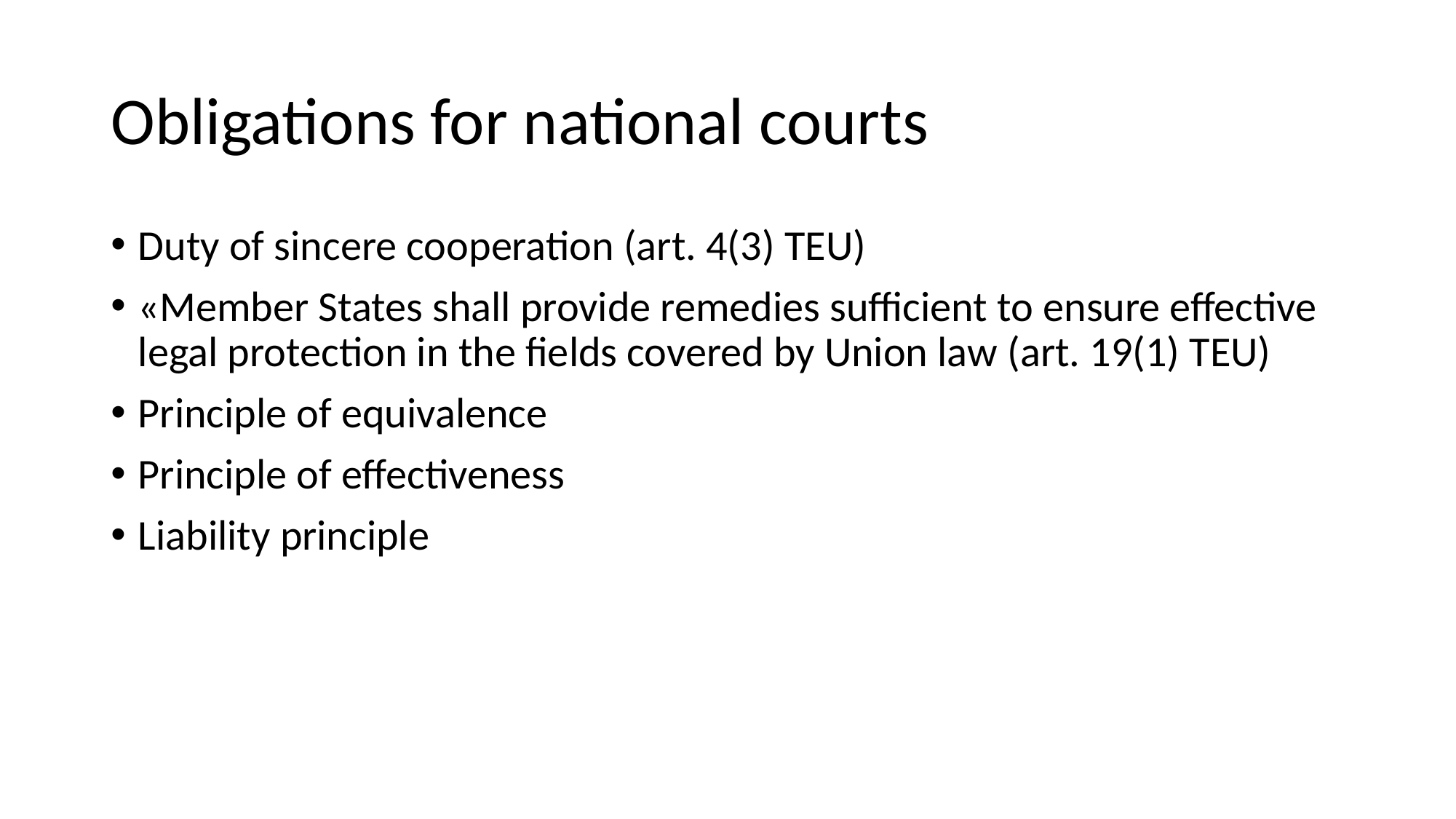

# Obligations for national courts
Duty of sincere cooperation (art. 4(3) TEU)
«Member States shall provide remedies sufficient to ensure effective legal protection in the fields covered by Union law (art. 19(1) TEU)
Principle of equivalence
Principle of effectiveness
Liability principle